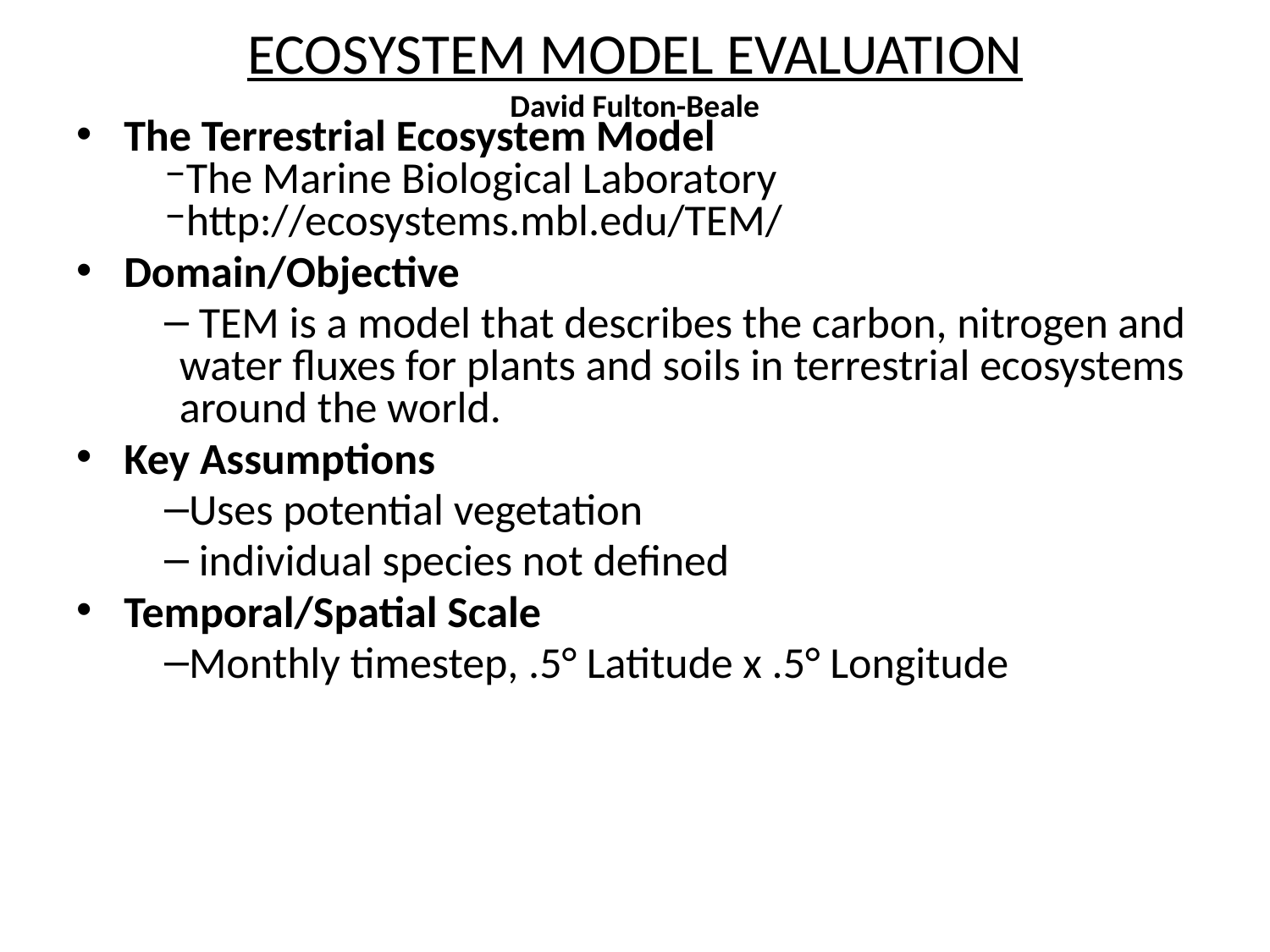

# ECOSYSTEM MODEL EVALUATION
David Fulton-Beale
The Terrestrial Ecosystem Model
The Marine Biological Laboratory
http://ecosystems.mbl.edu/TEM/
Domain/Objective
 TEM is a model that describes the carbon, nitrogen and water fluxes for plants and soils in terrestrial ecosystems around the world.
Key Assumptions
Uses potential vegetation
 individual species not defined
Temporal/Spatial Scale
Monthly timestep, .5° Latitude x .5° Longitude